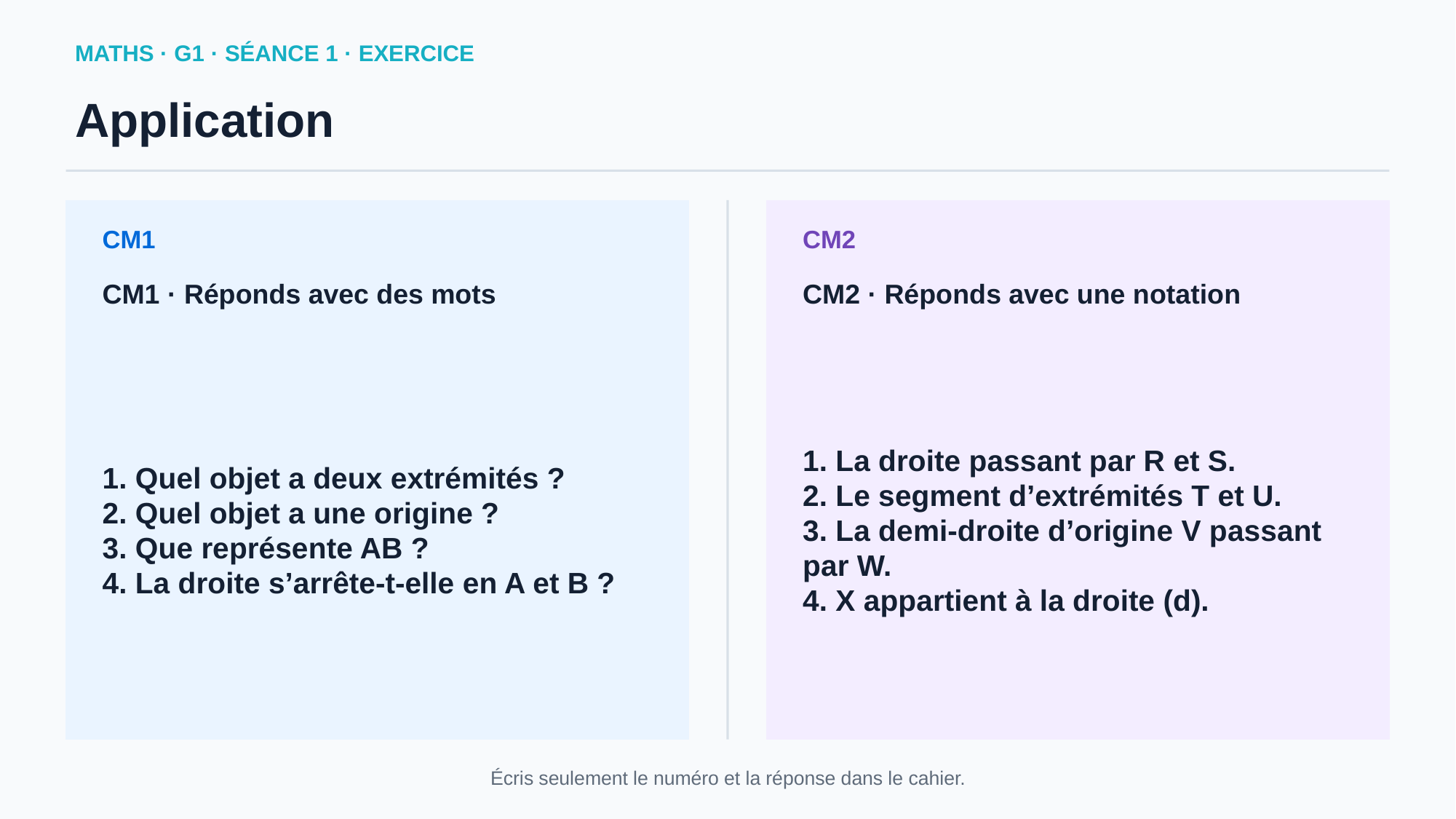

MATHS · G1 · SÉANCE 1 · EXERCICE
Application

CM1
CM2
CM1 · Réponds avec des mots
CM2 · Réponds avec une notation
1. Quel objet a deux extrémités ?
2. Quel objet a une origine ?
3. Que représente AB ?
4. La droite s’arrête-t-elle en A et B ?
1. La droite passant par R et S.
2. Le segment d’extrémités T et U.
3. La demi-droite d’origine V passant par W.
4. X appartient à la droite (d).
Écris seulement le numéro et la réponse dans le cahier.